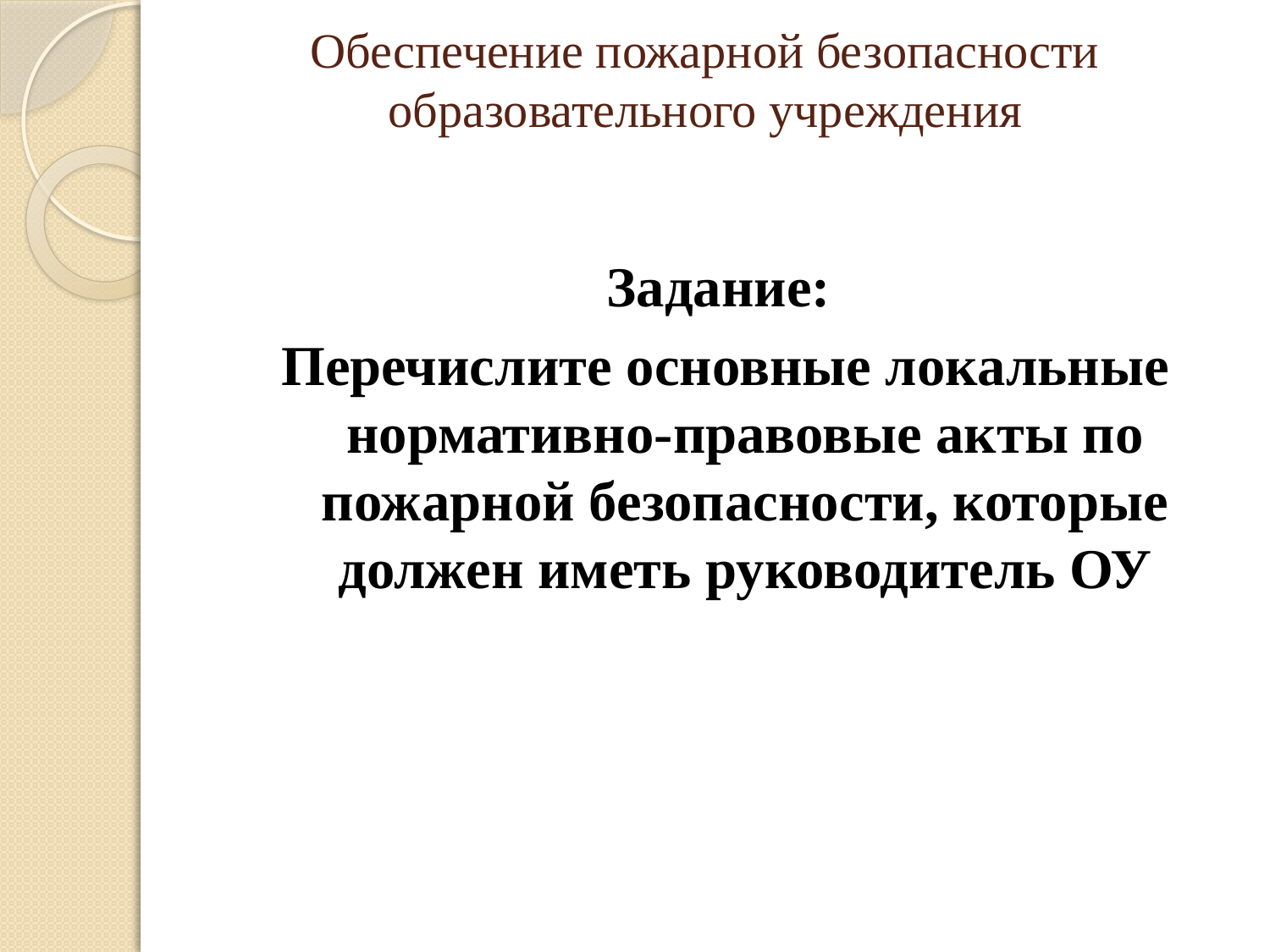

# Обеспечение пожарной безопасности образовательного учреждения

Задание:
Перечислите основные локальные нормативно-правовые акты по пожарной безопасности, которые должен иметь руководитель ОУ